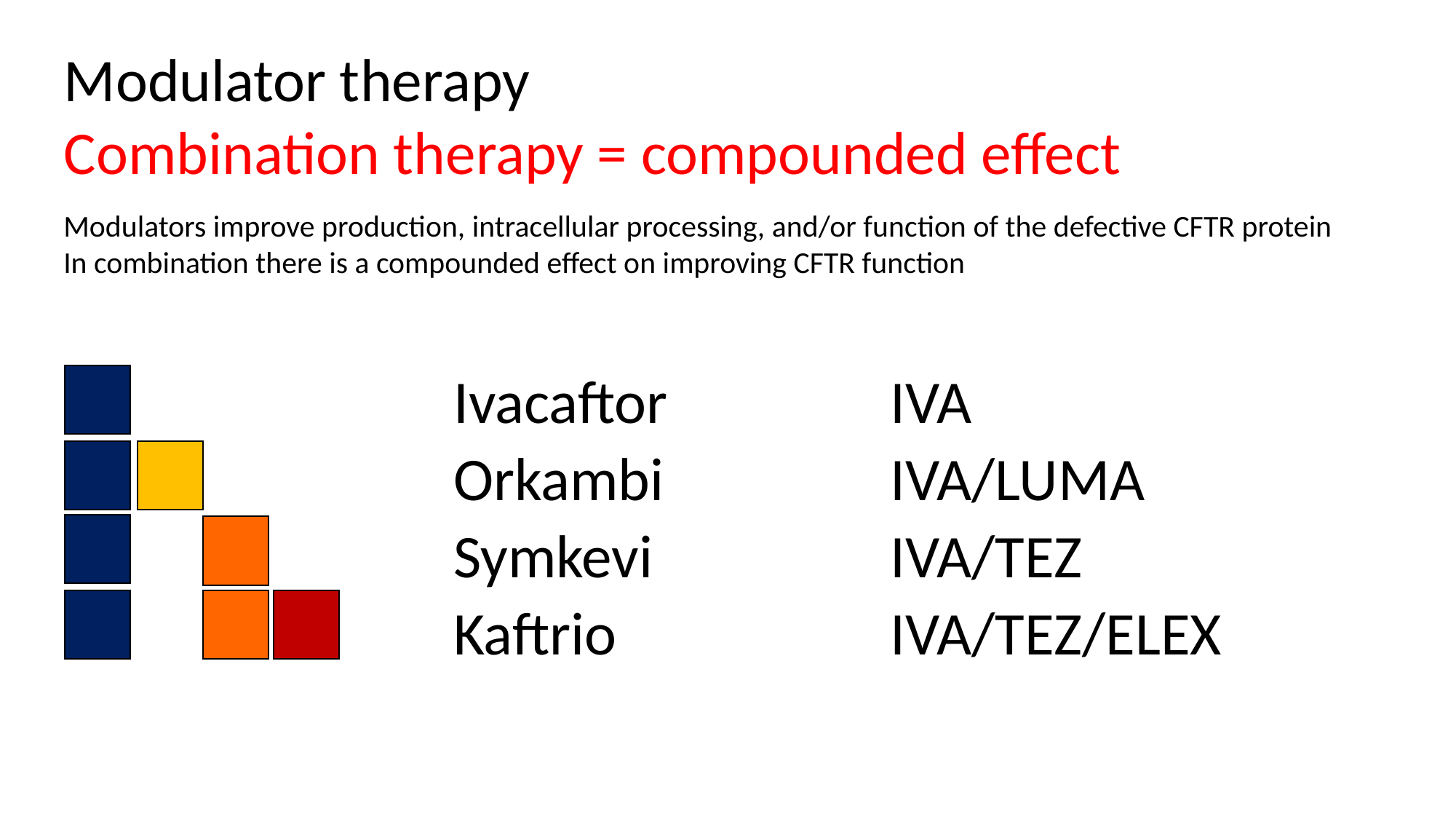

Modulator therapy
Combination therapy = compounded effect
Modulators improve production, intracellular processing, and/or function of the defective CFTR protein
In combination there is a compounded effect on improving CFTR function

Ivacaftor 		IVA
Orkambi  		IVA/LUMA
Symkevi  		IVA/TEZ
Kaftrio 			IVA/TEZ/ELEX